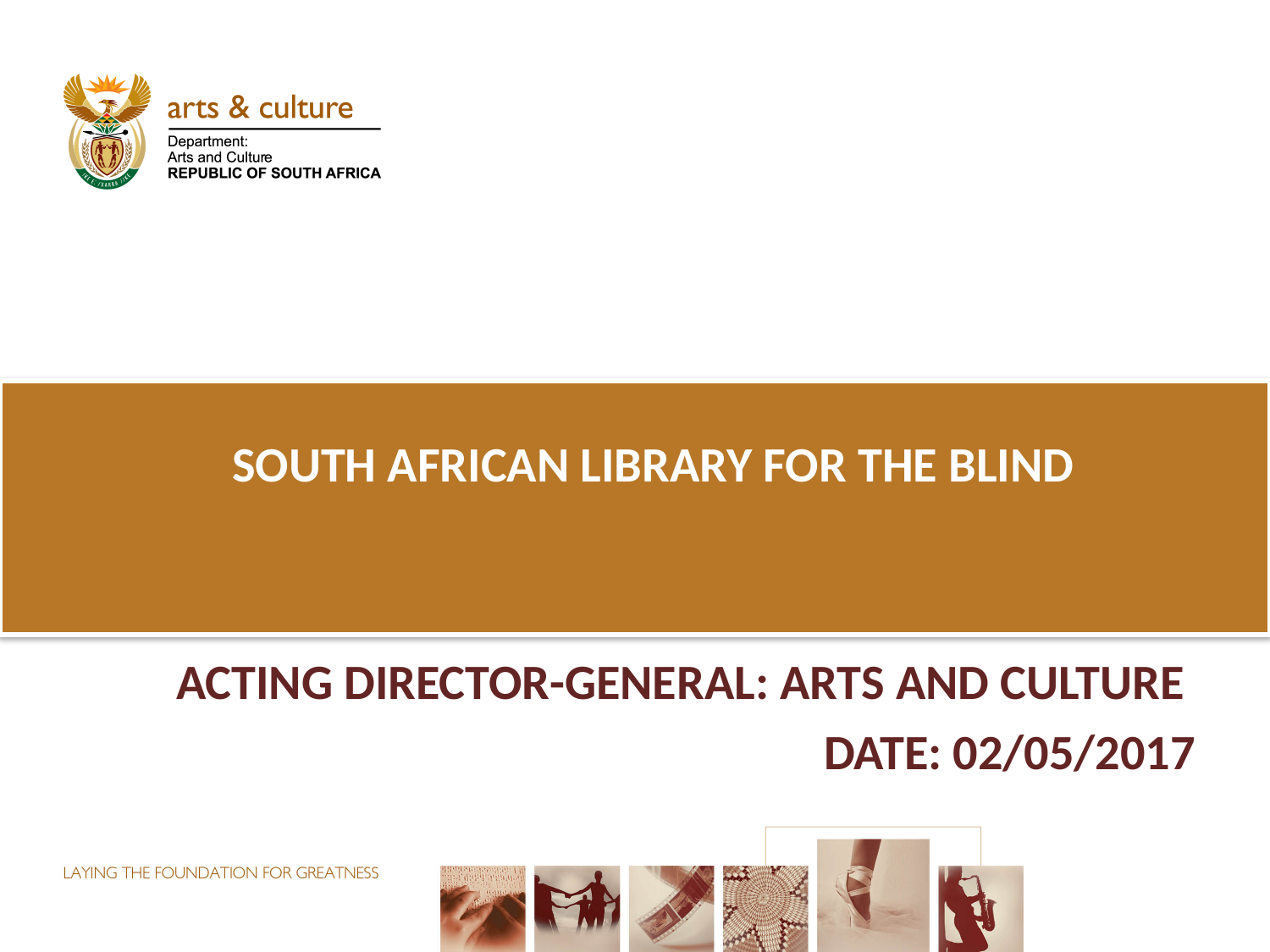

# SOUTH AFRICAN LIBRARY FOR THE BLIND
ACTING DIRECTOR-GENERAL: ARTS AND CULTURE
DATE: 02/05/2017